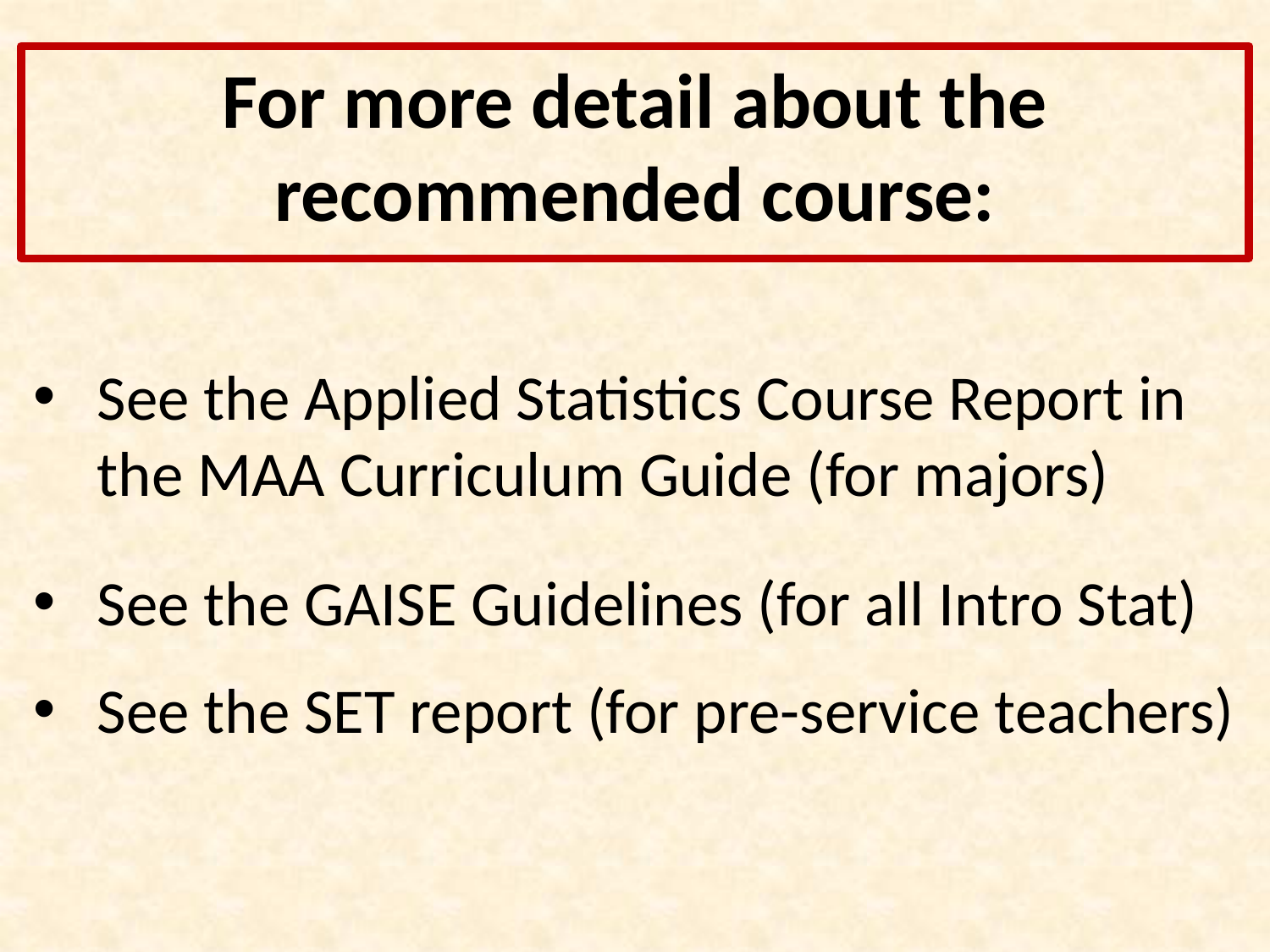

# For more detail about the recommended course:

See the Applied Statistics Course Report in the MAA Curriculum Guide (for majors)
See the GAISE Guidelines (for all Intro Stat)
See the SET report (for pre-service teachers)